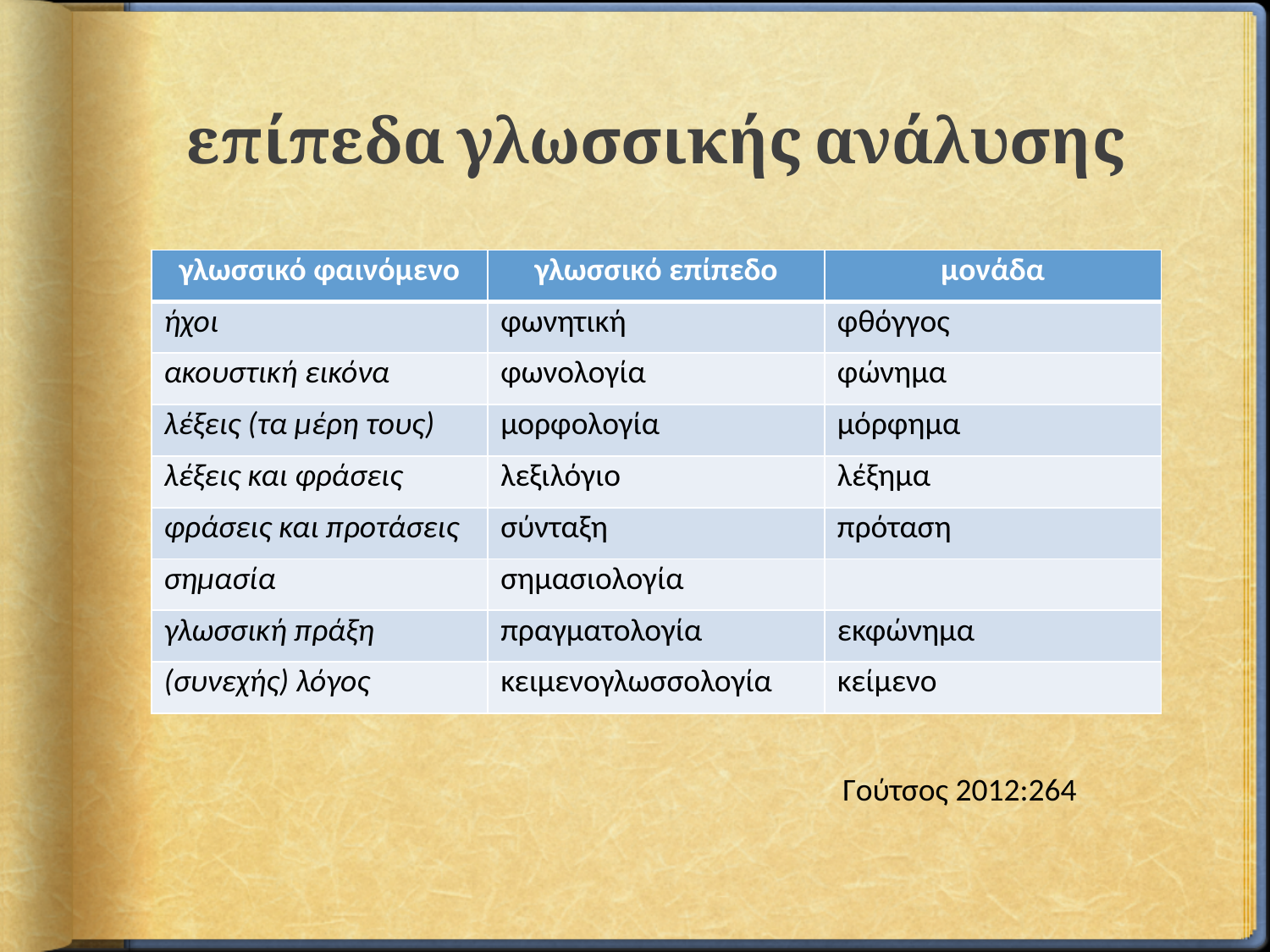

# επίπεδα γλωσσικής ανάλυσης
| γλωσσικό φαινόμενο | γλωσσικό επίπεδο | μονάδα |
| --- | --- | --- |
| ήχοι | φωνητική | φθόγγος |
| ακουστική εικόνα | φωνολογία | φώνημα |
| λέξεις (τα μέρη τους) | μορφολογία | μόρφημα |
| λέξεις και φράσεις | λεξιλόγιο | λέξημα |
| φράσεις και προτάσεις | σύνταξη | πρόταση |
| σημασία | σημασιολογία |  |
| γλωσσική πράξη | πραγματολογία | εκφώνημα |
| (συνεχής) λόγος | κειμενογλωσσολογία | κείμενο |
Γούτσος 2012:264